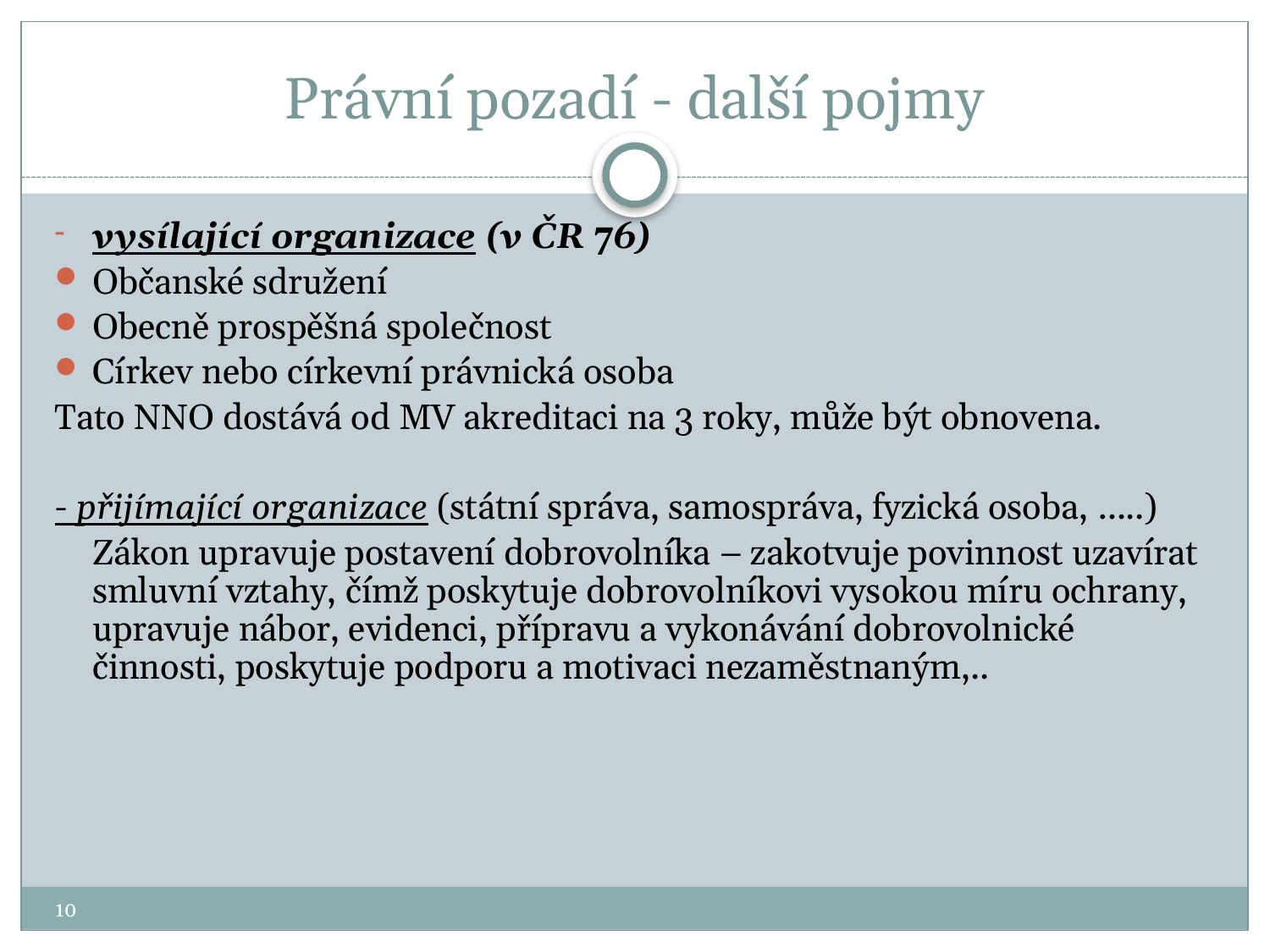

# Právní pozadí - další pojmy
vysílající organizace (v ČR 76)
Občanské sdružení
Obecně prospěšná společnost
Církev nebo církevní právnická osoba
Tato NNO dostává od MV akreditaci na 3 roky, může být obnovena.

- přijímající organizace (státní správa, samospráva, fyzická osoba, …..)
	Zákon upravuje postavení dobrovolníka – zakotvuje povinnost uzavírat smluvní vztahy, čímž poskytuje dobrovolníkovi vysokou míru ochrany, upravuje nábor, evidenci, přípravu a vykonávání dobrovolnické činnosti, poskytuje podporu a motivaci nezaměstnaným,..

10